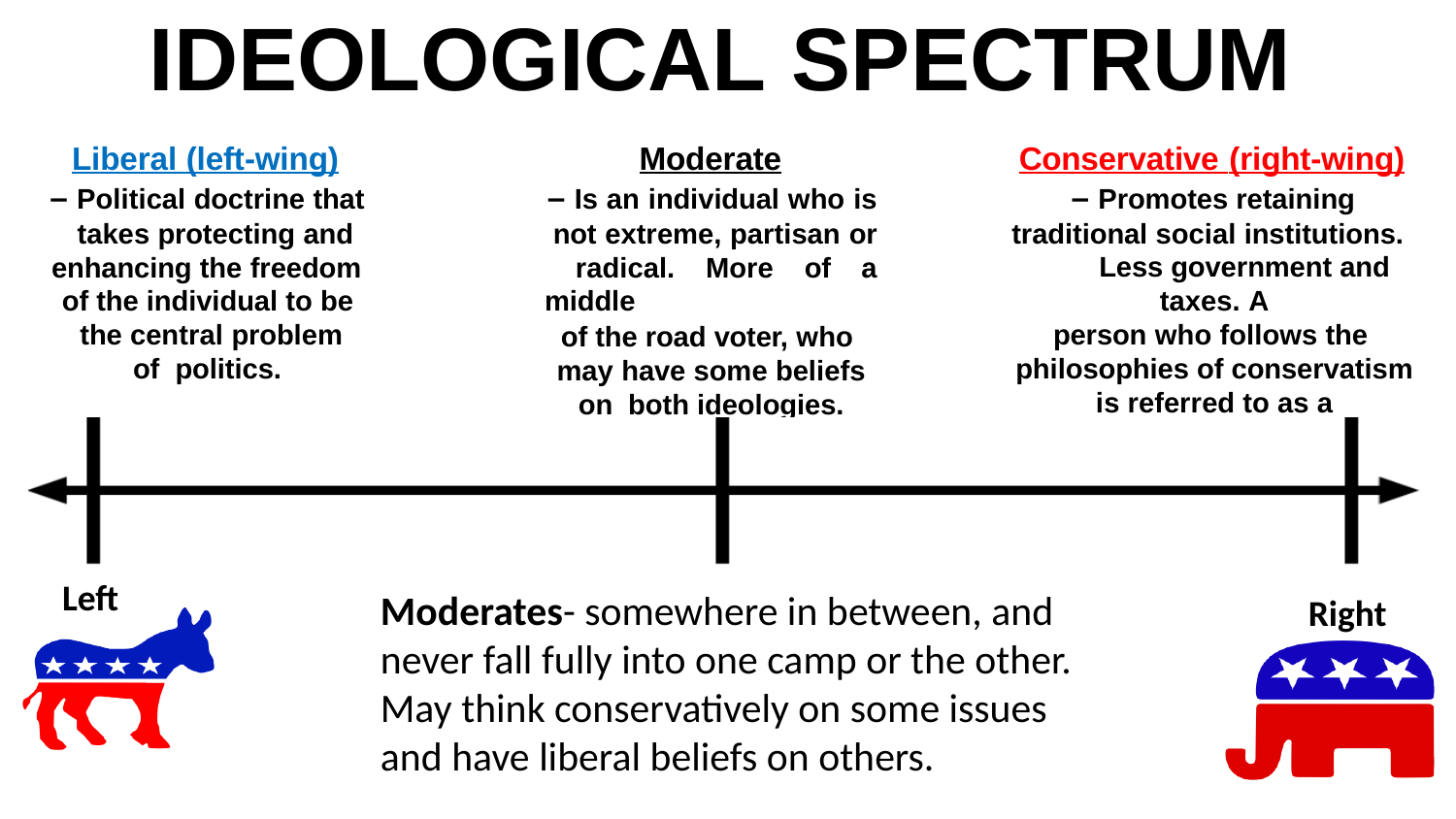

# IDEOLOGICAL SPECTRUM
Liberal (left-wing)
– Political doctrine that  takes protecting and
enhancing the freedom
of the individual to be  the central problem of  politics.
Moderate
– Is an individual who is  not extreme, partisan or  radical. More of a middle
of the road voter, who  may have some beliefs on  both ideologies.
Conservative (right-wing)
– Promotes retaining  traditional social institutions.
Less government and taxes. A
person who follows the  philosophies of conservatism  is referred to as a  traditionalist.

Left
Moderates- somewhere in between, and never fall fully into one camp or the other.  May think conservatively on some issues and have liberal beliefs on others.
Right